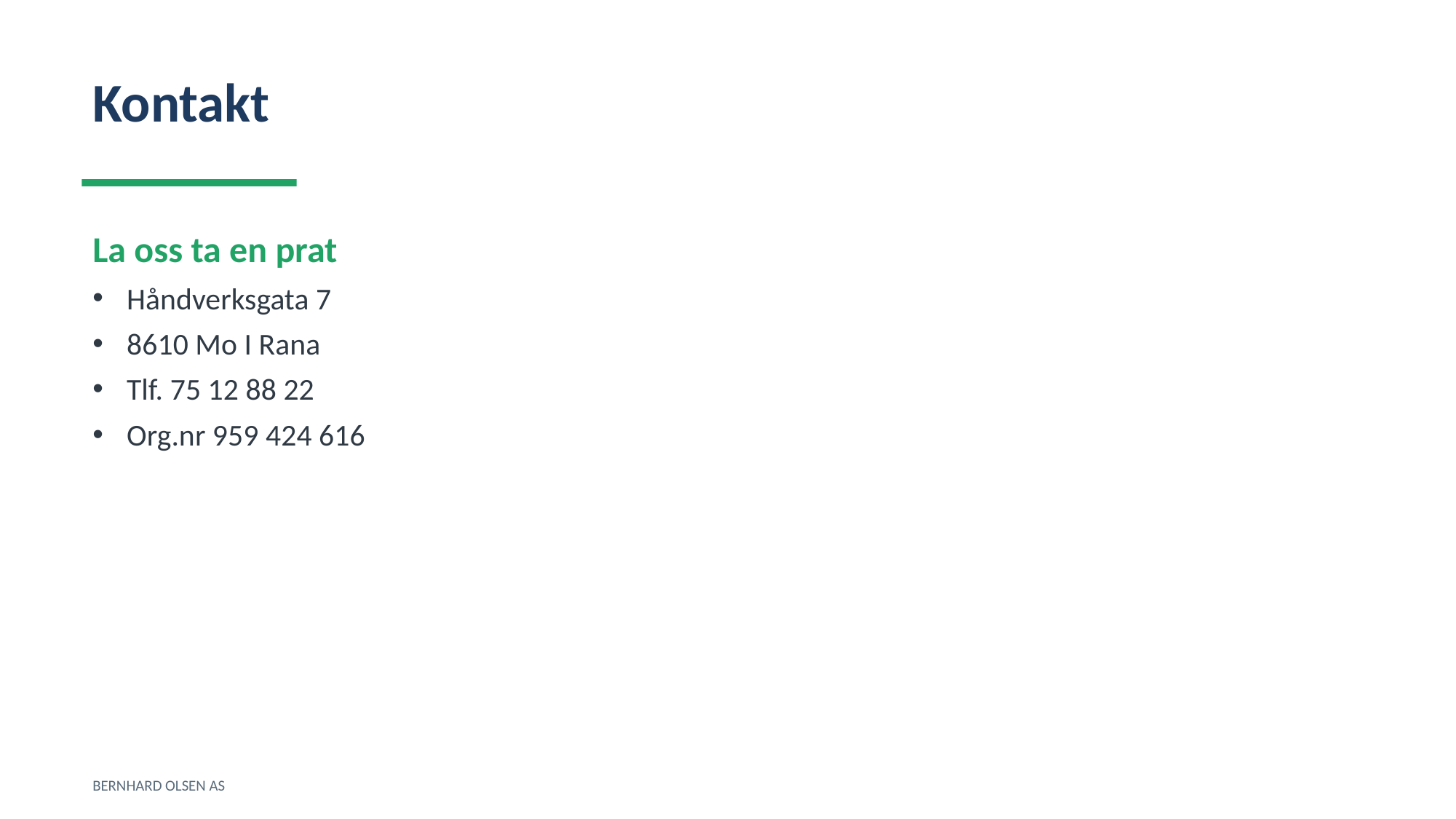

Kontakt

La oss ta en prat
Håndverksgata 7
8610 Mo I Rana
Tlf. 75 12 88 22
Org.nr 959 424 616
BERNHARD OLSEN AS